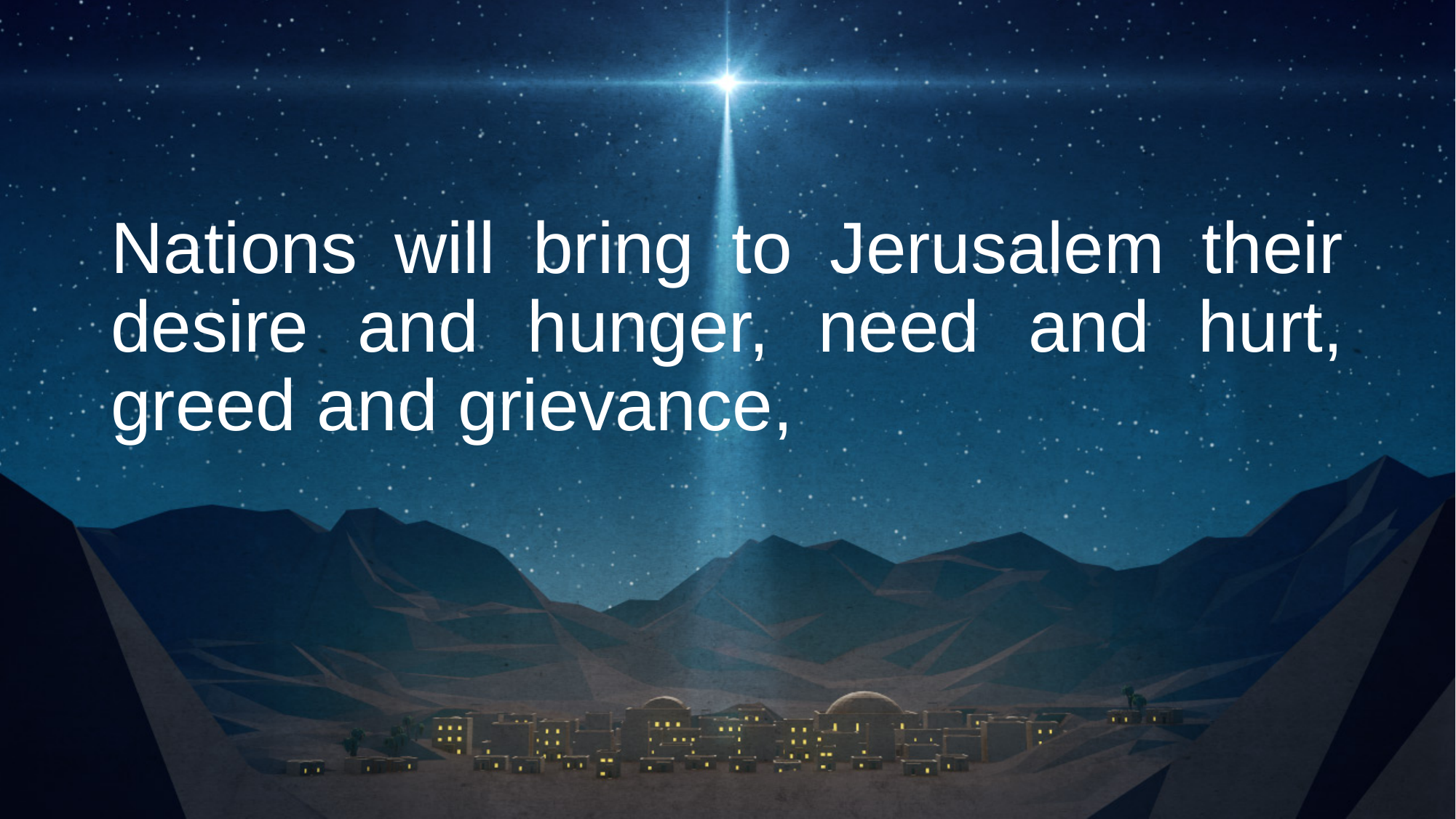

Nations will bring to Jerusalem their desire and hunger, need and hurt, greed and grievance,